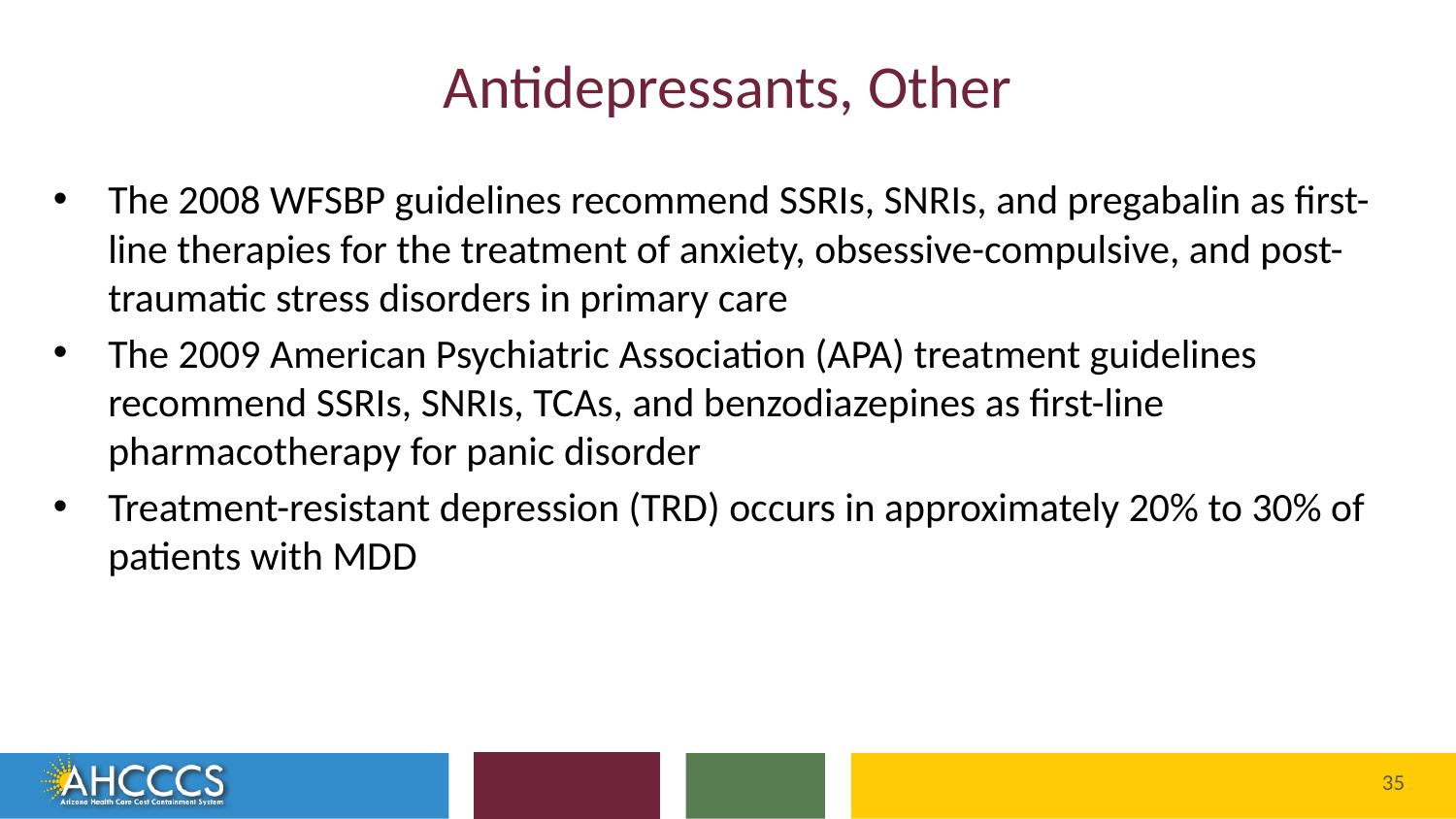

# Antidepressants, Other
The 2008 WFSBP guidelines recommend SSRIs, SNRIs, and pregabalin as first-line therapies for the treatment of anxiety, obsessive-compulsive, and post-traumatic stress disorders in primary care
The 2009 American Psychiatric Association (APA) treatment guidelines recommend SSRIs, SNRIs, TCAs, and benzodiazepines as first-line pharmacotherapy for panic disorder
Treatment-resistant depression (TRD) occurs in approximately 20% to 30% of patients with MDD

Reaching across Arizona to provide comprehensive
quality health care for those in need
35